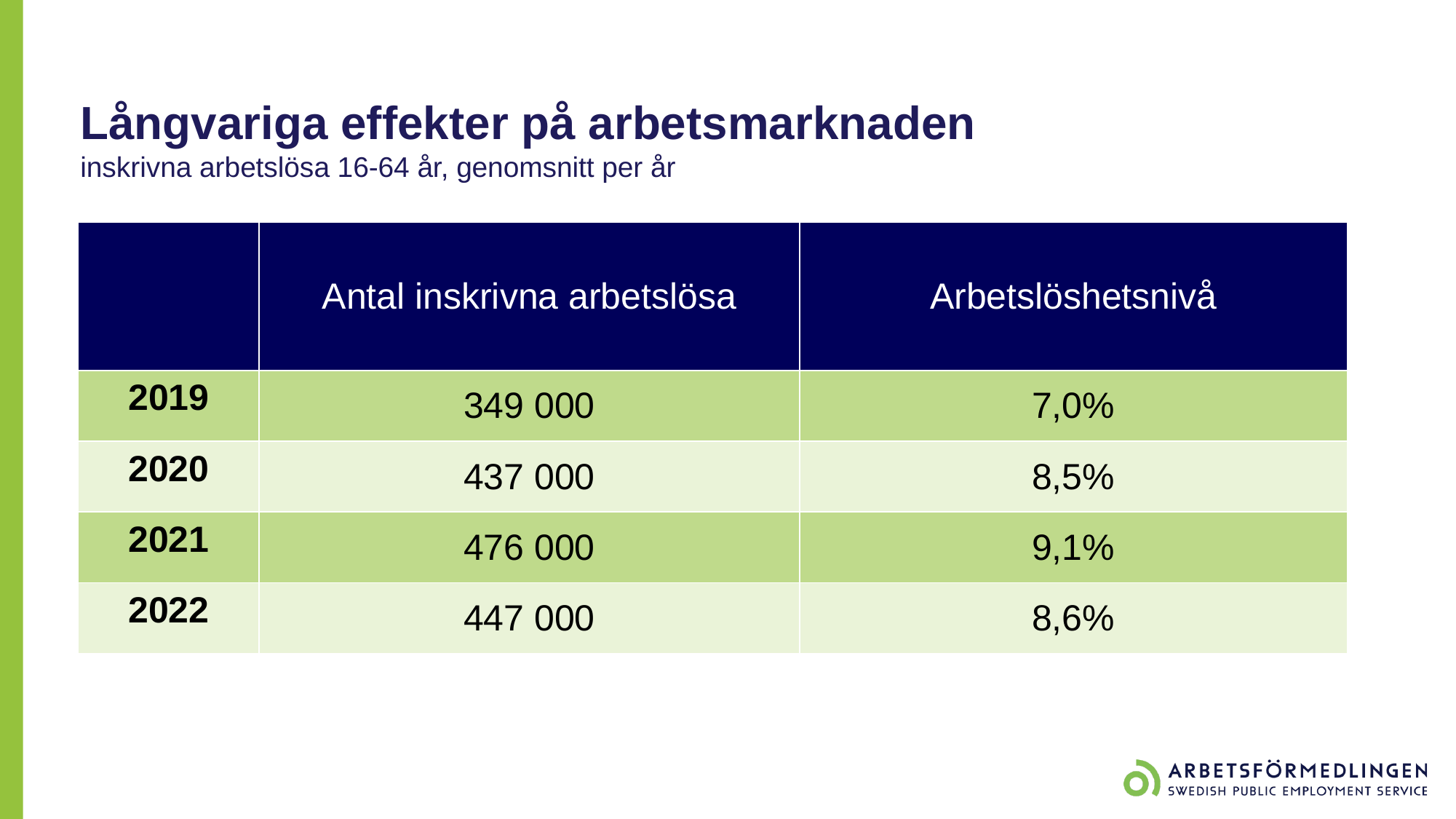

# Långvariga effekter på arbetsmarknaden inskrivna arbetslösa 16-64 år, genomsnitt per år
|  | Antal inskrivna arbetslösa | Arbetslöshetsnivå |
| --- | --- | --- |
| 2019 | 349 000 | 7,0% |
| 2020 | 437 000 | 8,5% |
| 2021 | 476 000 | 9,1% |
| 2022 | 447 000 | 8,6% |